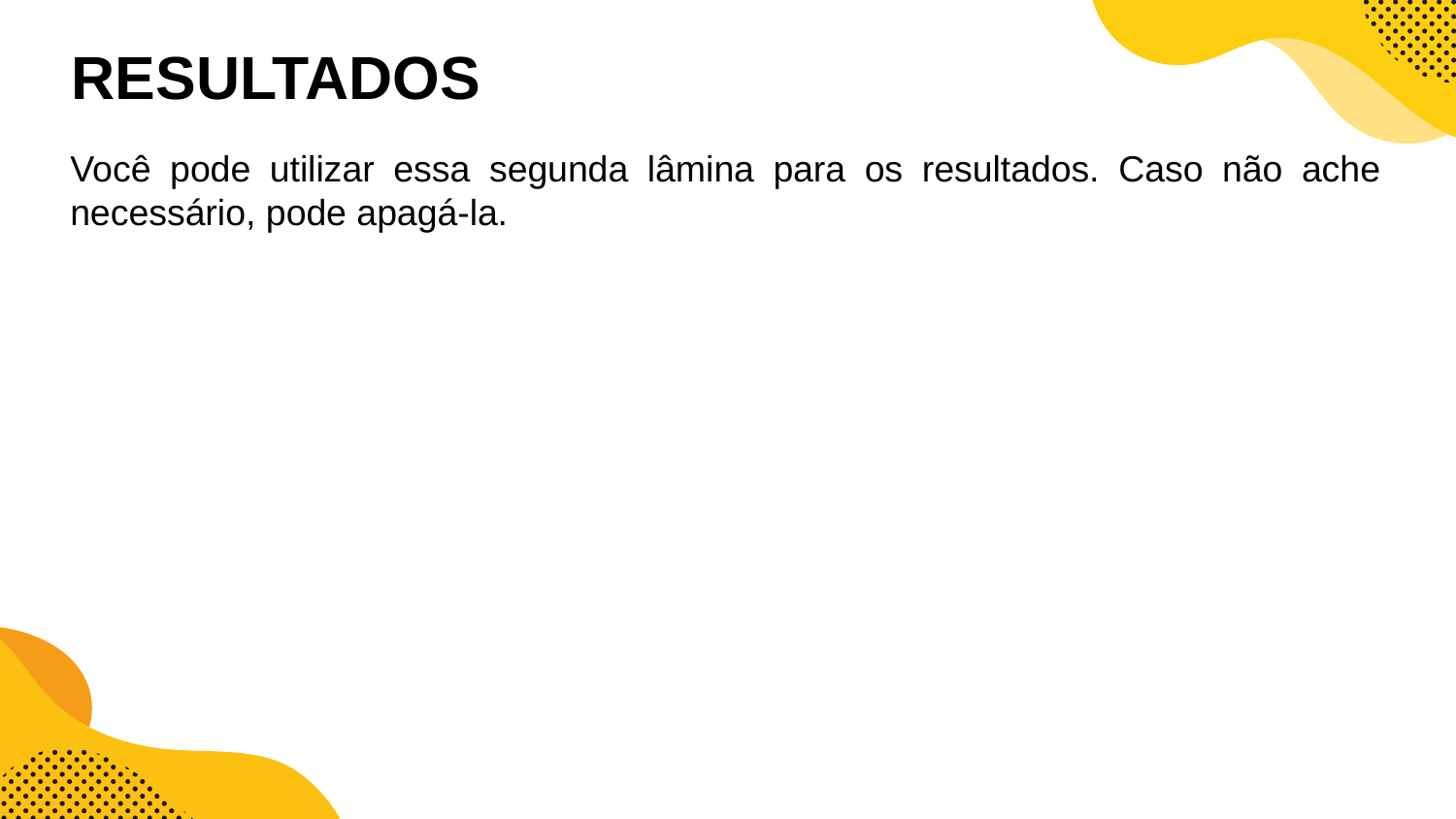

RESULTADOS
Você pode utilizar essa segunda lâmina para os resultados. Caso não ache necessário, pode apagá-la.